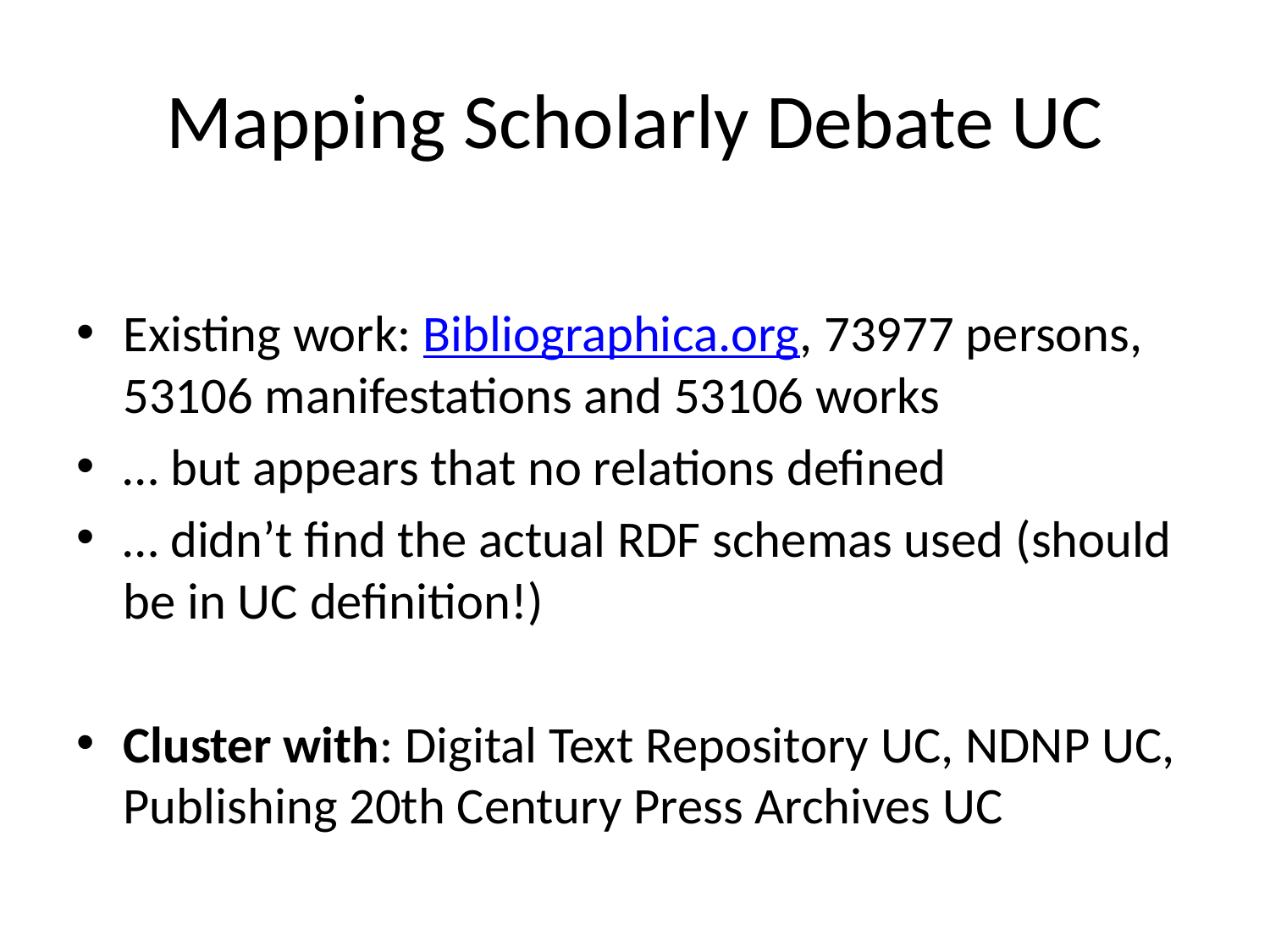

# Mapping Scholarly Debate UC

Existing work: Bibliographica.org, 73977 persons, 53106 manifestations and 53106 works
… but appears that no relations defined
… didn’t find the actual RDF schemas used (should be in UC definition!)

Cluster with: Digital Text Repository UC, NDNP UC, Publishing 20th Century Press Archives UC